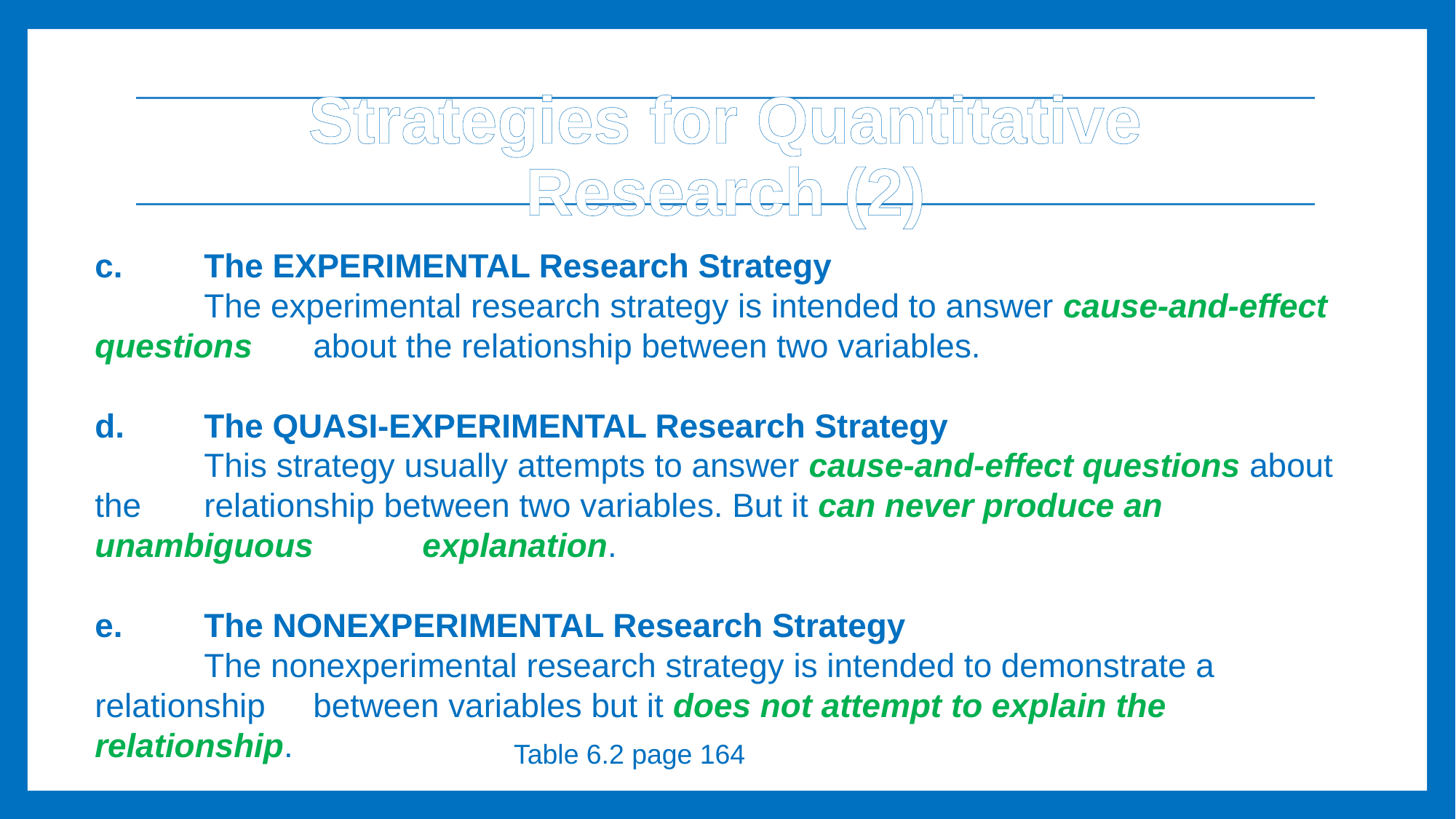

Strategies for Quantitative Research (2)
c.	The EXPERIMENTAL Research Strategy
	The experimental research strategy is intended to answer cause-and-effect questions 	about the relationship between two variables.

d.	The QUASI-EXPERIMENTAL Research Strategy
	This strategy usually attempts to answer cause-and-effect questions about the 	relationship between two variables. But it can never produce an unambiguous 	explanation.

e.  	The NONEXPERIMENTAL Research Strategy
	The nonexperimental research strategy is intended to demonstrate a relationship 	between variables but it does not attempt to explain the relationship.

Table 6.2 page 164